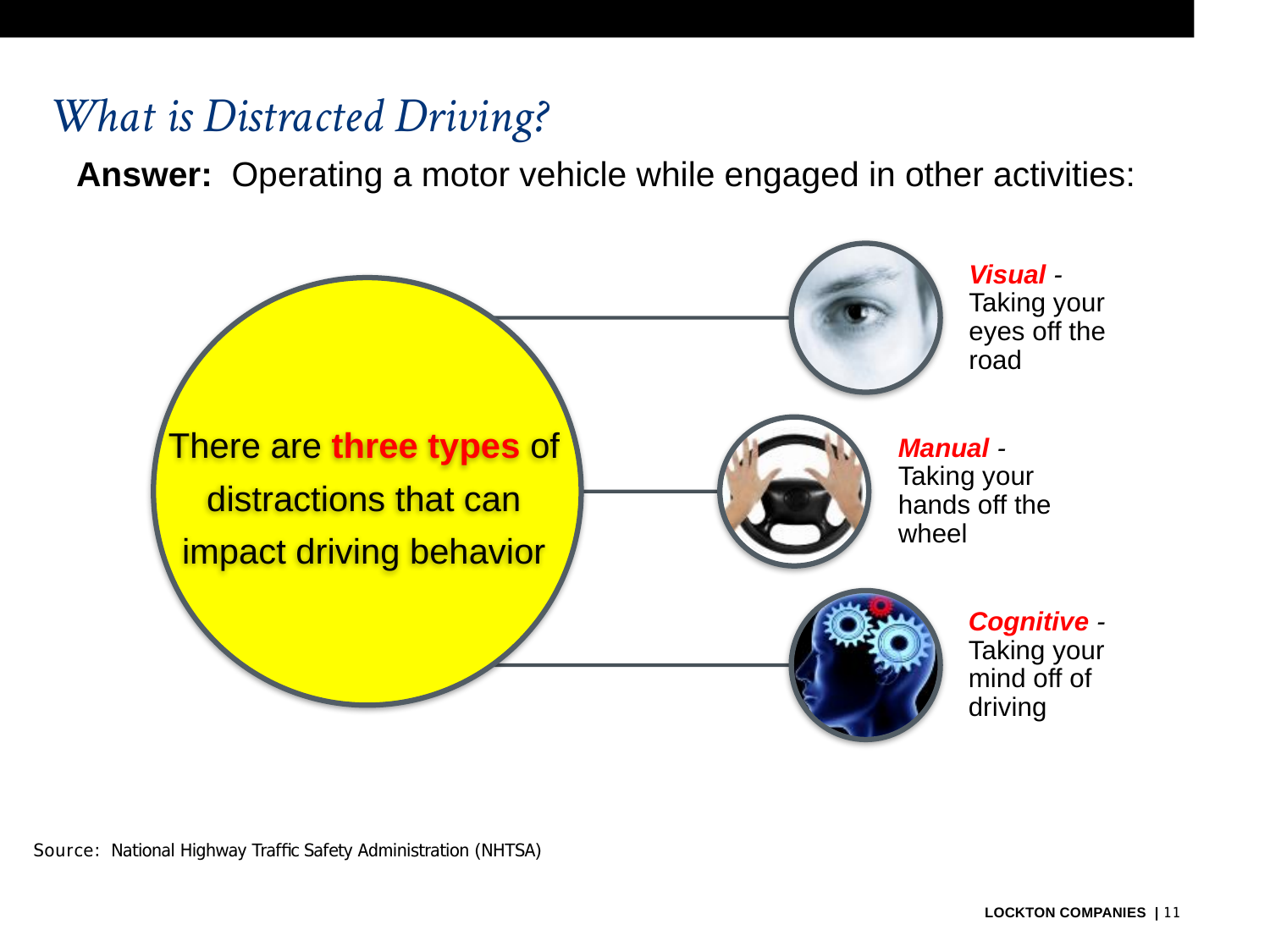

# What is Distracted Driving?
Answer:  Operating a motor vehicle while engaged in other activities:

Visual - Taking your eyes off the road

Manual - Taking your hands off the wheel

Cognitive - Taking your mind off of driving

There are three types of distractions that can impact driving behavior
Source:  National Highway Traffic Safety Administration (NHTSA)